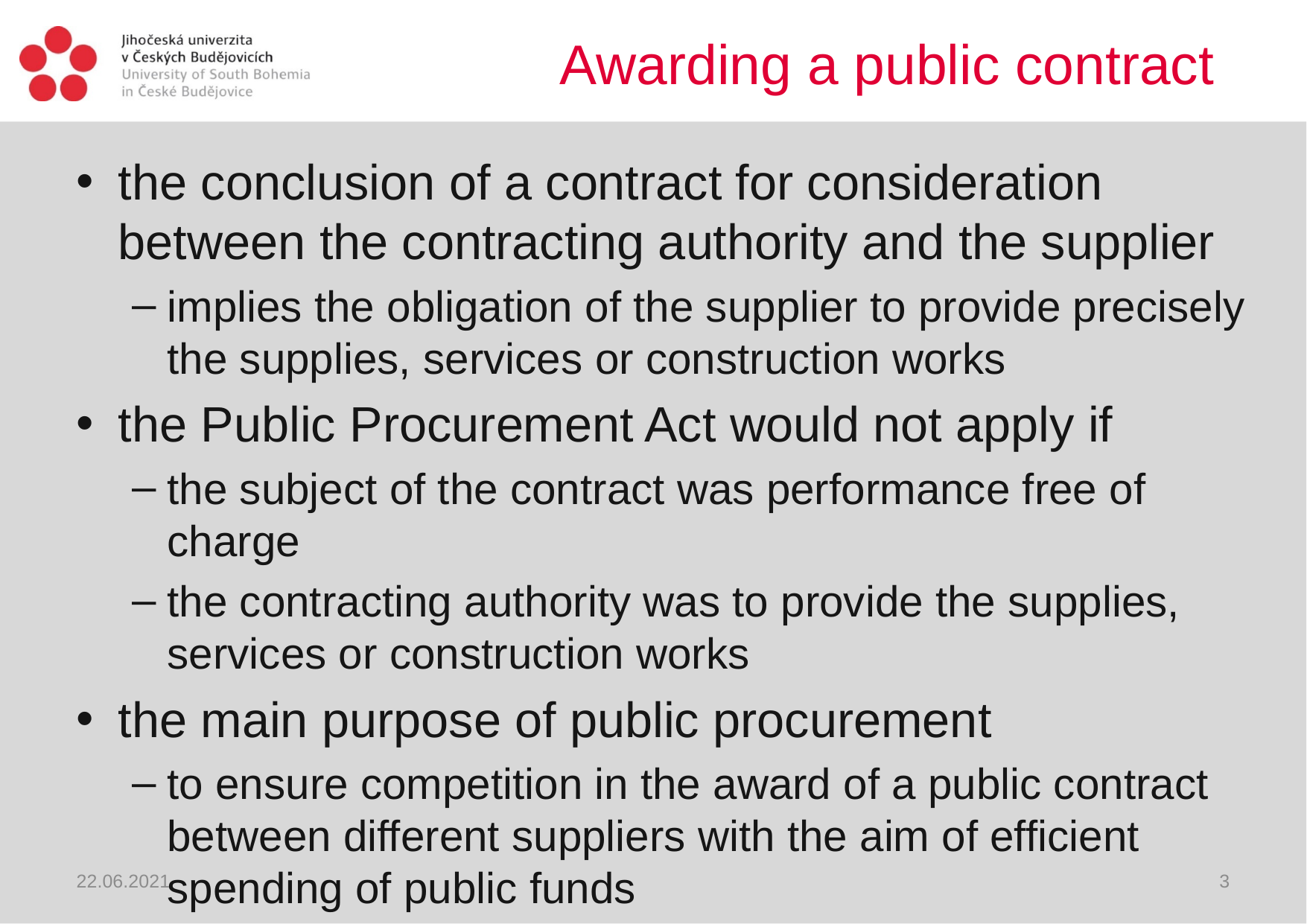

# Awarding a public contract
the conclusion of a contract for consideration between the contracting authority and the supplier
implies the obligation of the supplier to provide precisely the supplies, services or construction works
the Public Procurement Act would not apply if
the subject of the contract was performance free of charge
the contracting authority was to provide the supplies, services or construction works
the main purpose of public procurement
to ensure competition in the award of a public contract between different suppliers with the aim of efficient spending of public funds
22.06.2021
3